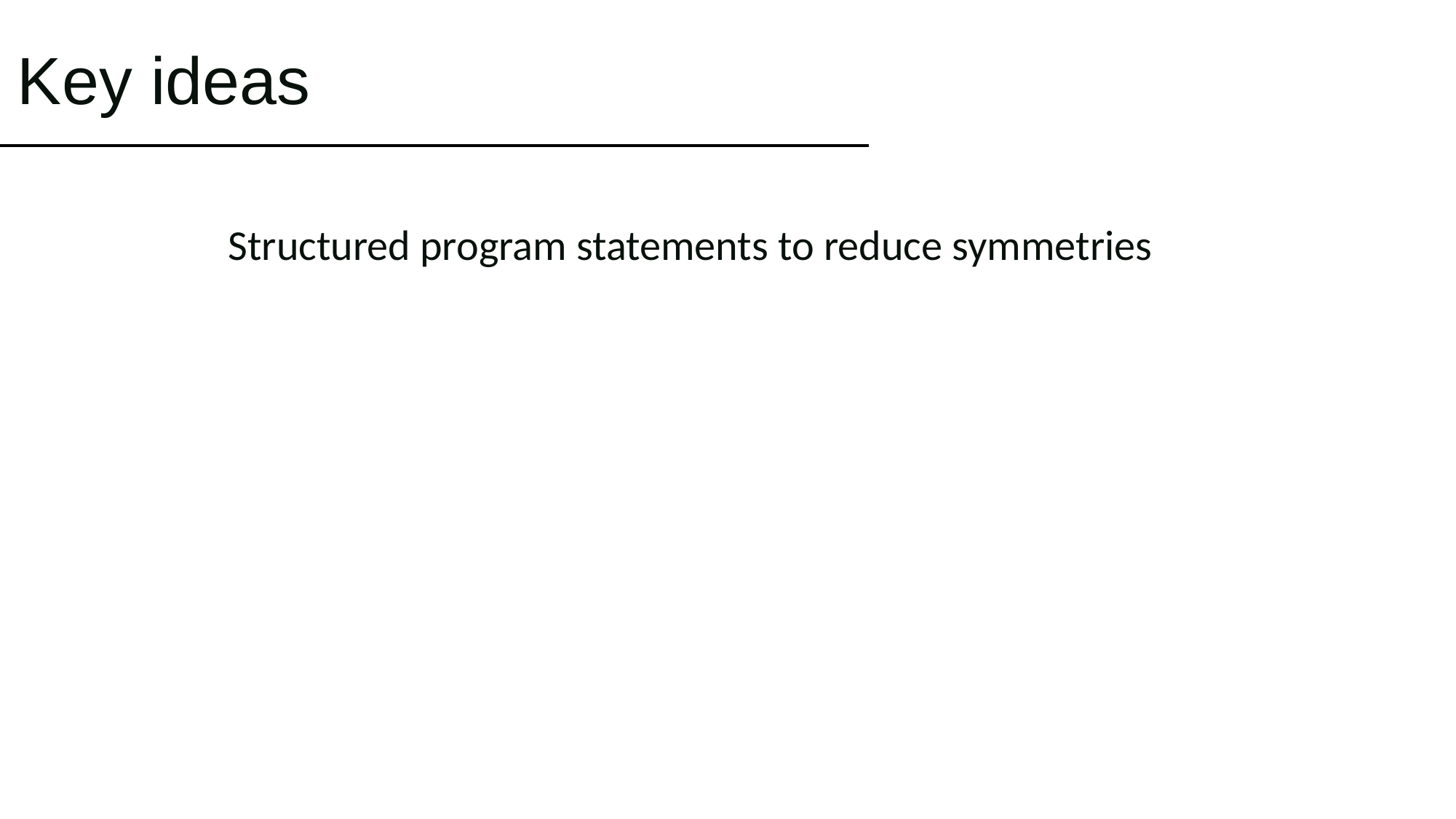

# Key ideas
Structured program statements to reduce symmetries